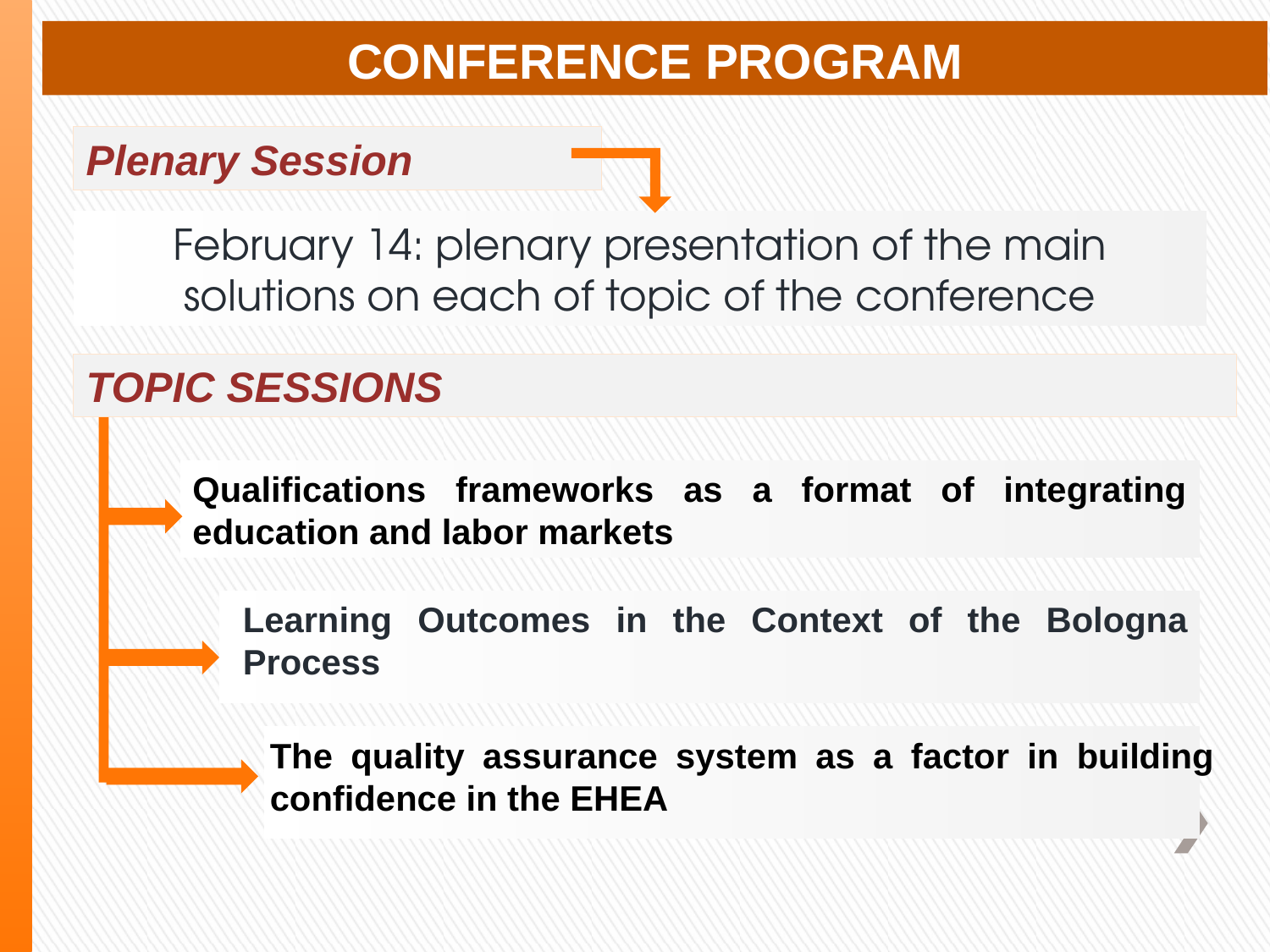

CONFERENCE PROGRAM
Plenary Session

February 14: plenary presentation of the main solutions on each of topic of the conference
TOPIC SESSIONS

Qualifications frameworks as a format of integrating education and labor markets

Learning Outcomes in the Context of the Bologna Process

The quality assurance system as a factor in building confidence in the EHEA